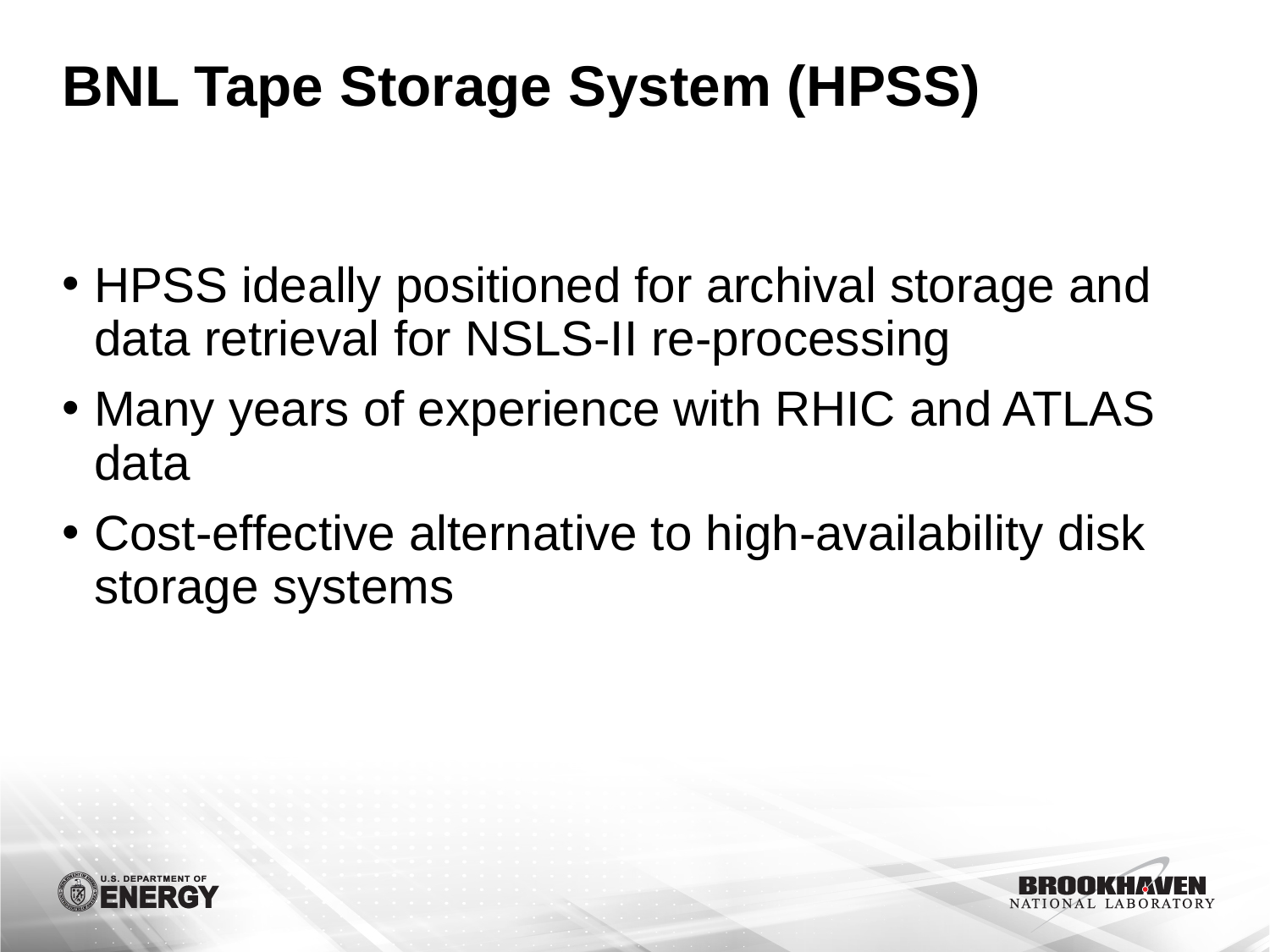

# BNL Tape Storage System (HPSS)
HPSS ideally positioned for archival storage and data retrieval for NSLS-II re-processing
Many years of experience with RHIC and ATLAS data
Cost-effective alternative to high-availability disk storage systems